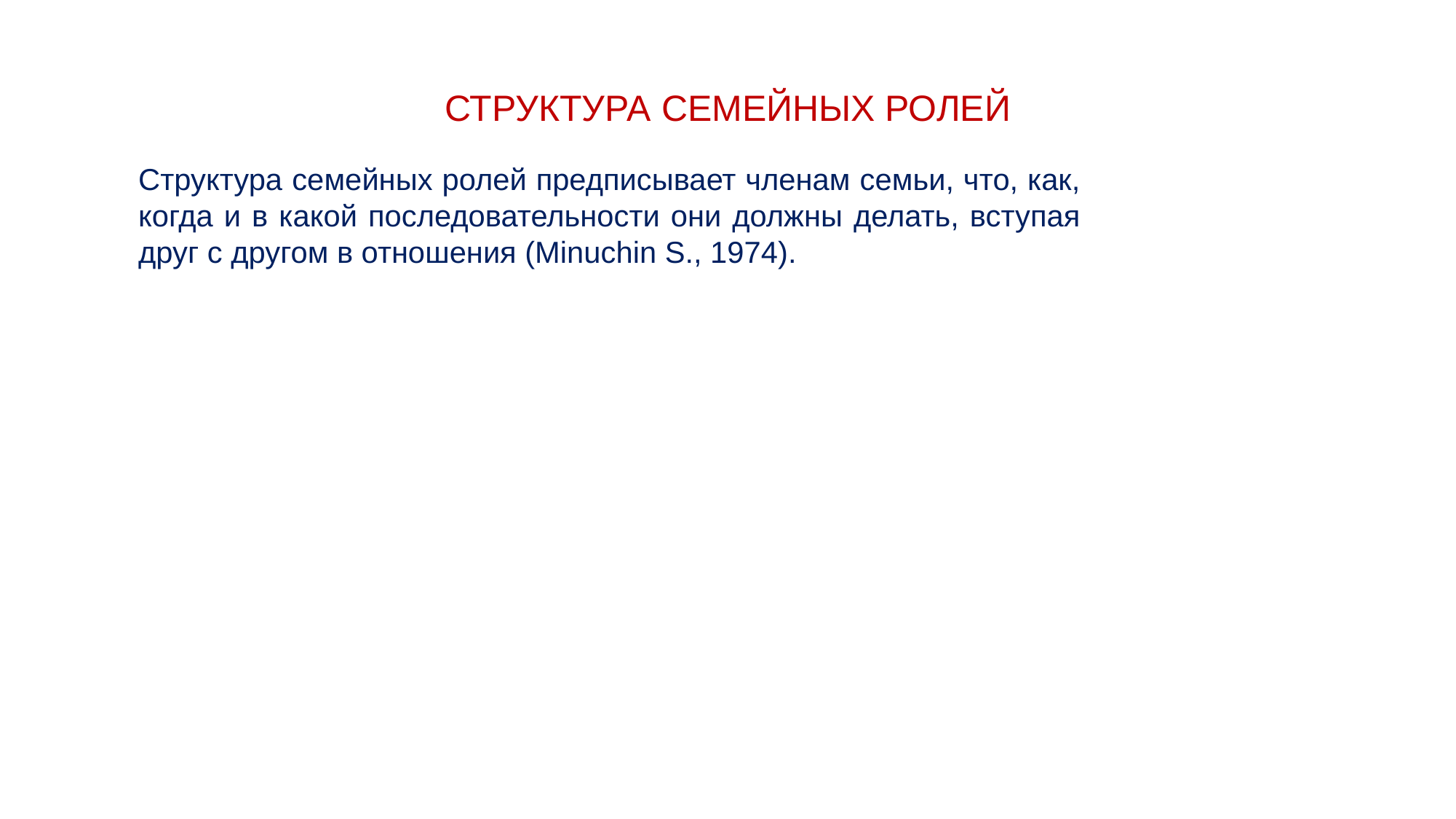

# СТРУКТУРА СЕМЕЙНЫХ РОЛЕЙ
Структура семейных ролей предписывает членам семьи, что, как, когда и в какой последовательности они должны делать, вступая друг с другом в отношения (Minuchin S., 1974).